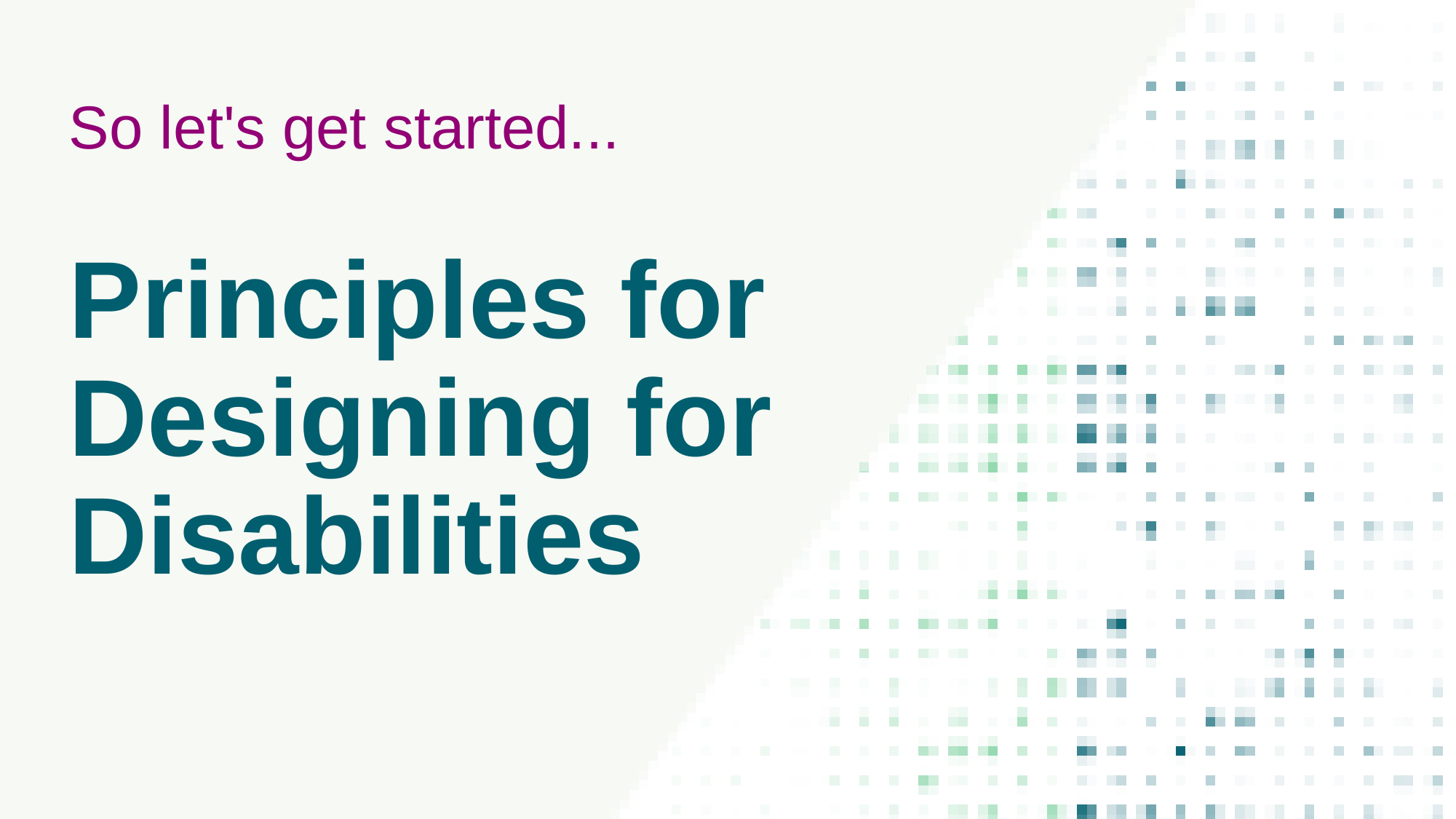

So let's get started...
Principles for
Designing for
Disabilities